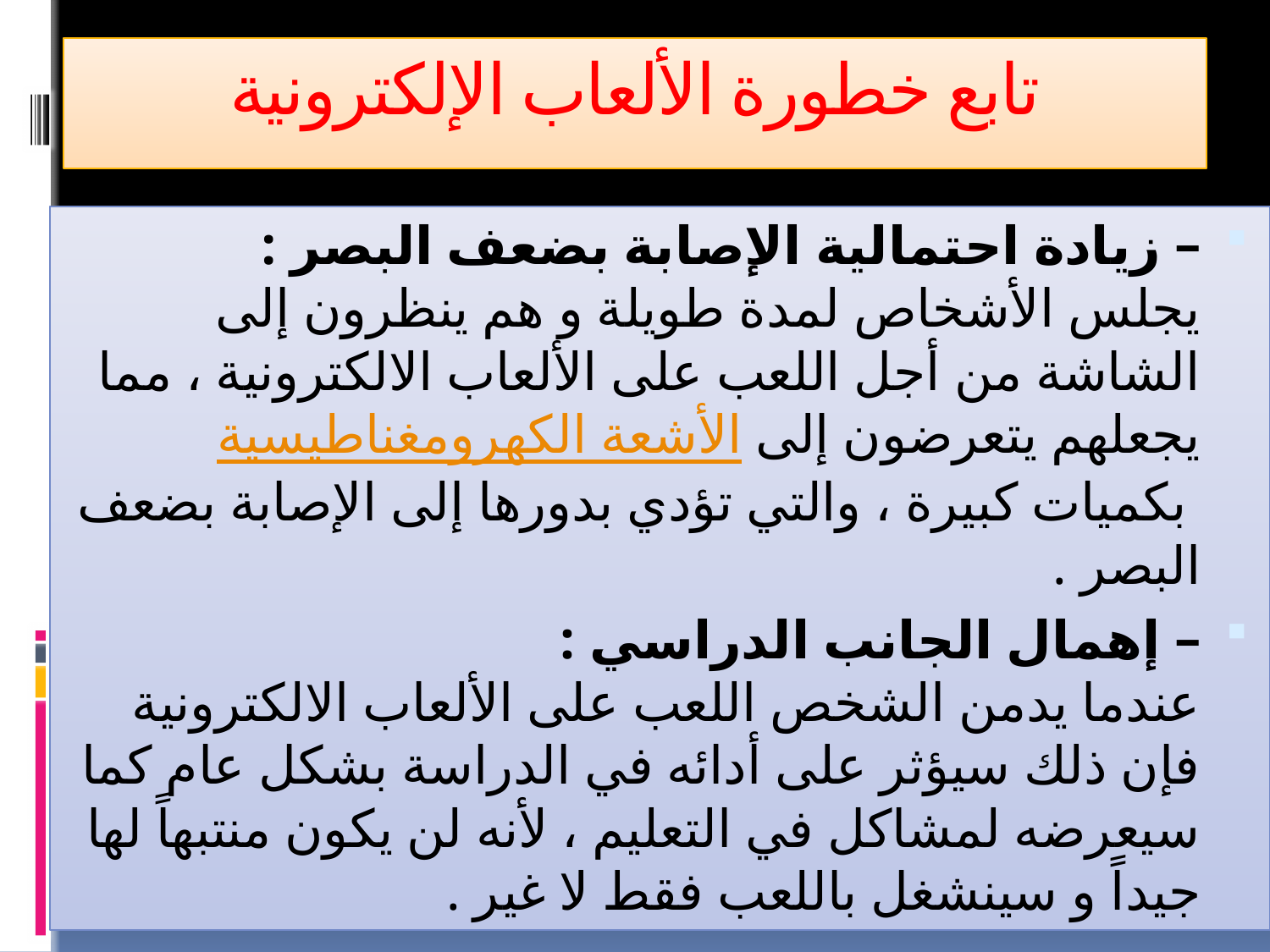

# تابع خطورة الألعاب الإلكترونية
– زيادة احتمالية الإصابة بضعف البصر :
يجلس الأشخاص لمدة طويلة و هم ينظرون إلى الشاشة من أجل اللعب على الألعاب الالكترونية ، مما يجعلهم يتعرضون إلى الأشعة الكهرومغناطيسية بكميات كبيرة ، والتي تؤدي بدورها إلى الإصابة بضعف البصر .
– إهمال الجانب الدراسي :
عندما يدمن الشخص اللعب على الألعاب الالكترونية فإن ذلك سيؤثر على أدائه في الدراسة بشكل عام كما سيعرضه لمشاكل في التعليم ، لأنه لن يكون منتبهاً لها جيداً و سينشغل باللعب فقط لا غير .